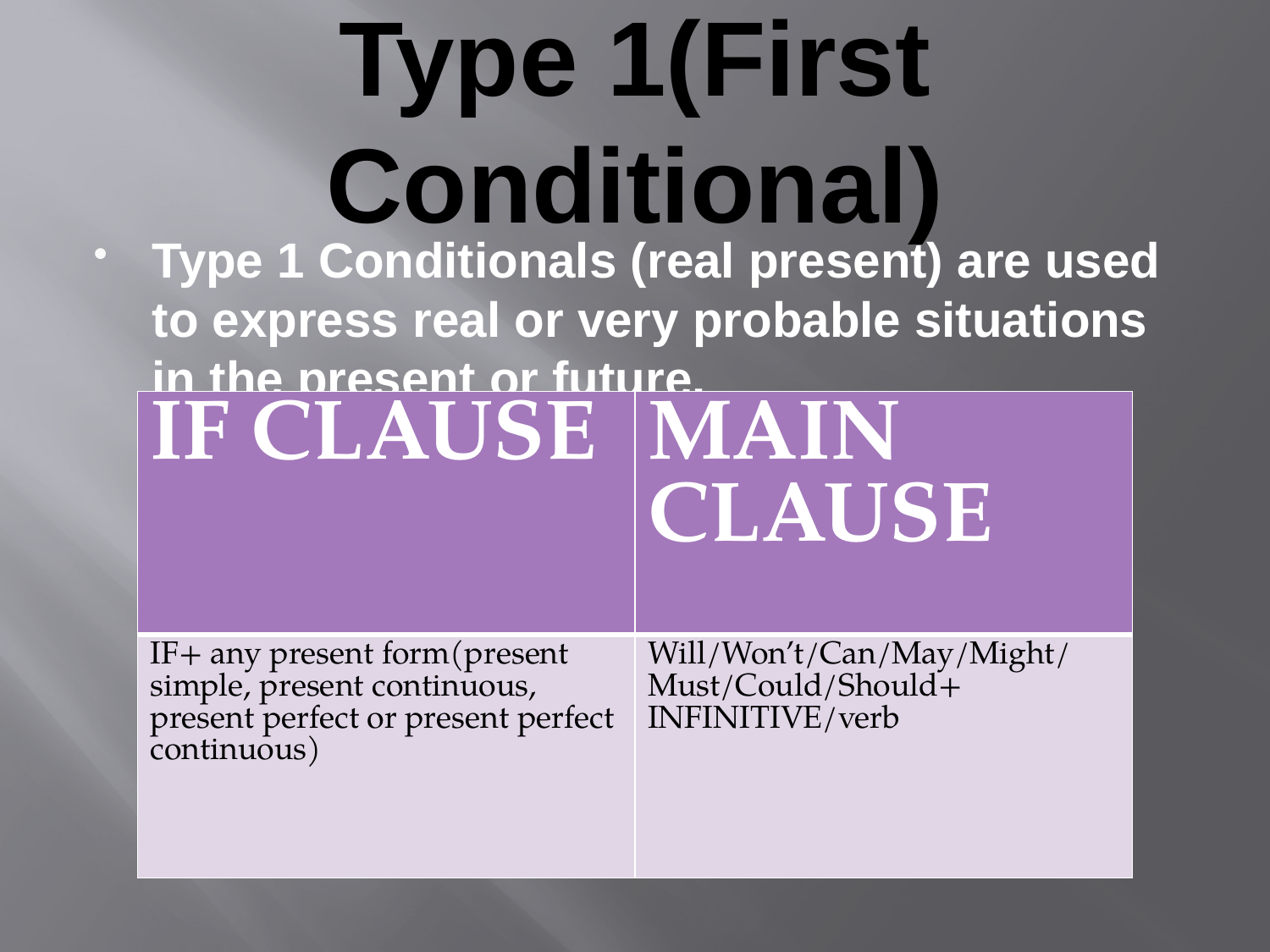

# Type 1(First Conditional)
Type 1 Conditionals (real present) are used to express real or very probable situations in the present or future.
| IF CLAUSE | MAIN CLAUSE |
| --- | --- |
| IF+ any present form(present simple, present continuous, present perfect or present perfect continuous) | Will/Won’t/Can/May/Might/Must/Could/Should+ INFINITIVE/verb |